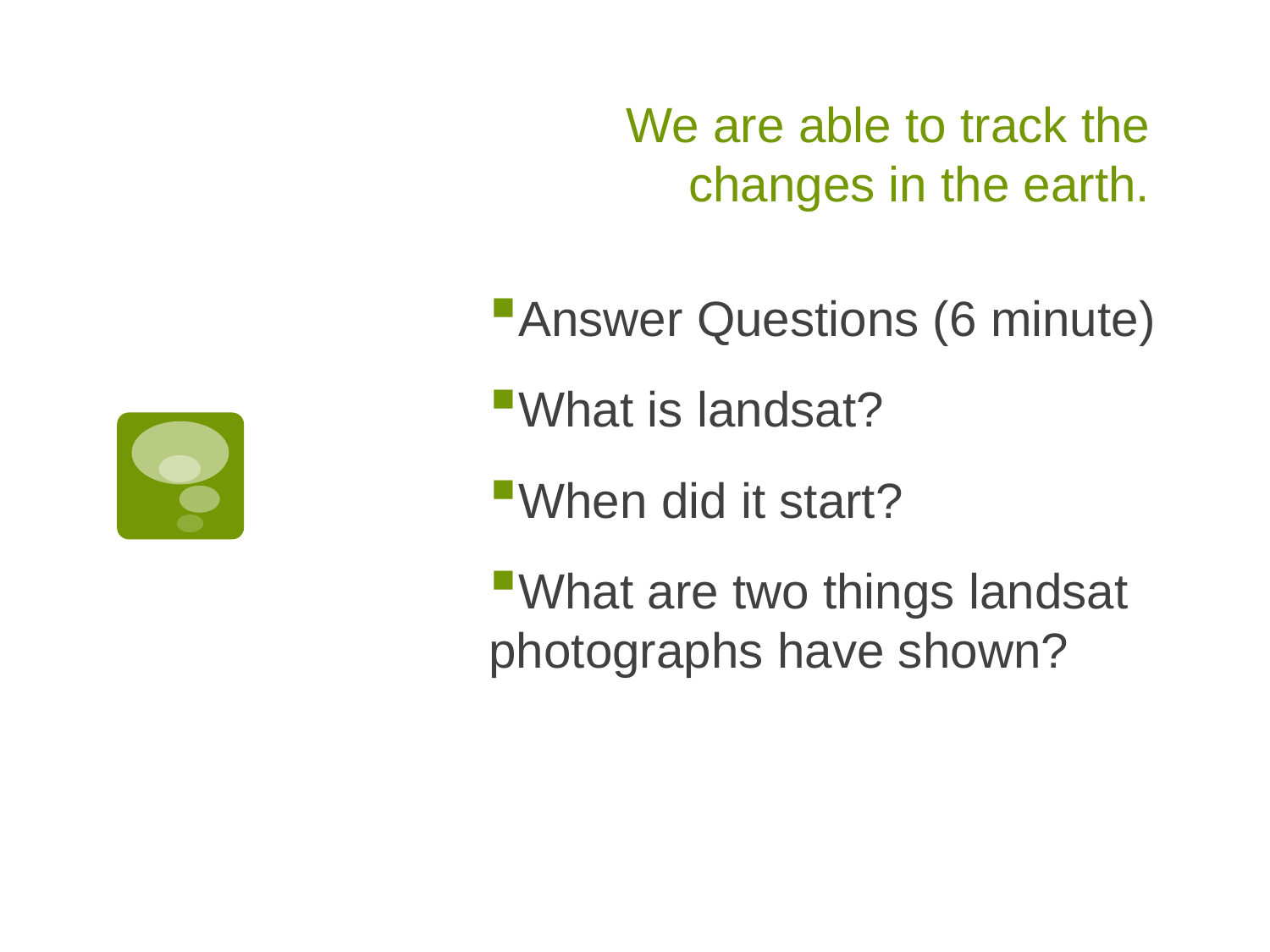

# We are able to track the changes in the earth.
Answer Questions (6 minute)
What is landsat?
When did it start?
What are two things landsat photographs have shown?